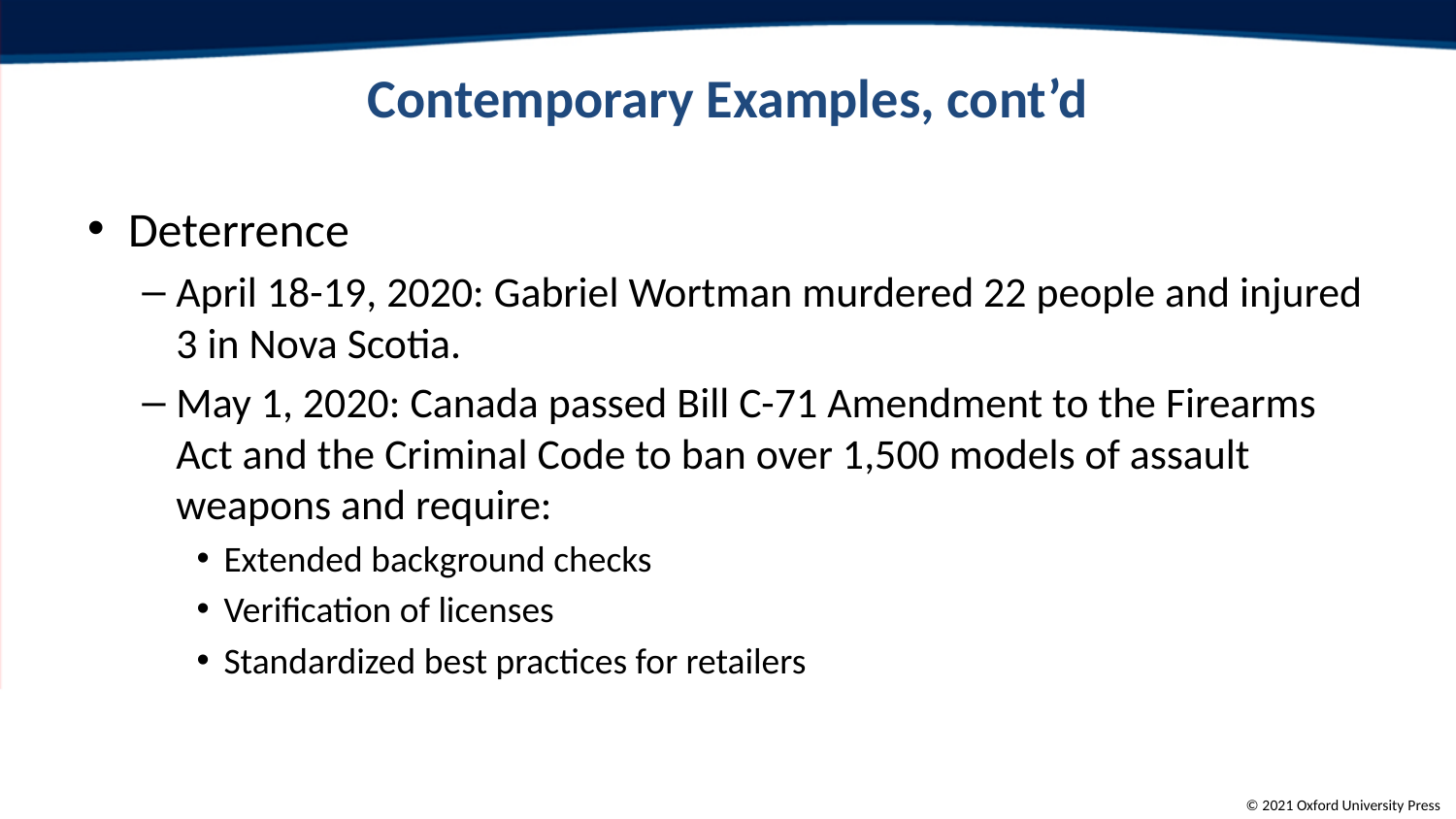

# Contemporary Examples, cont’d
Deterrence
April 18-19, 2020: Gabriel Wortman murdered 22 people and injured 3 in Nova Scotia.
May 1, 2020: Canada passed Bill C-71 Amendment to the Firearms Act and the Criminal Code to ban over 1,500 models of assault weapons and require:
Extended background checks
Verification of licenses
Standardized best practices for retailers